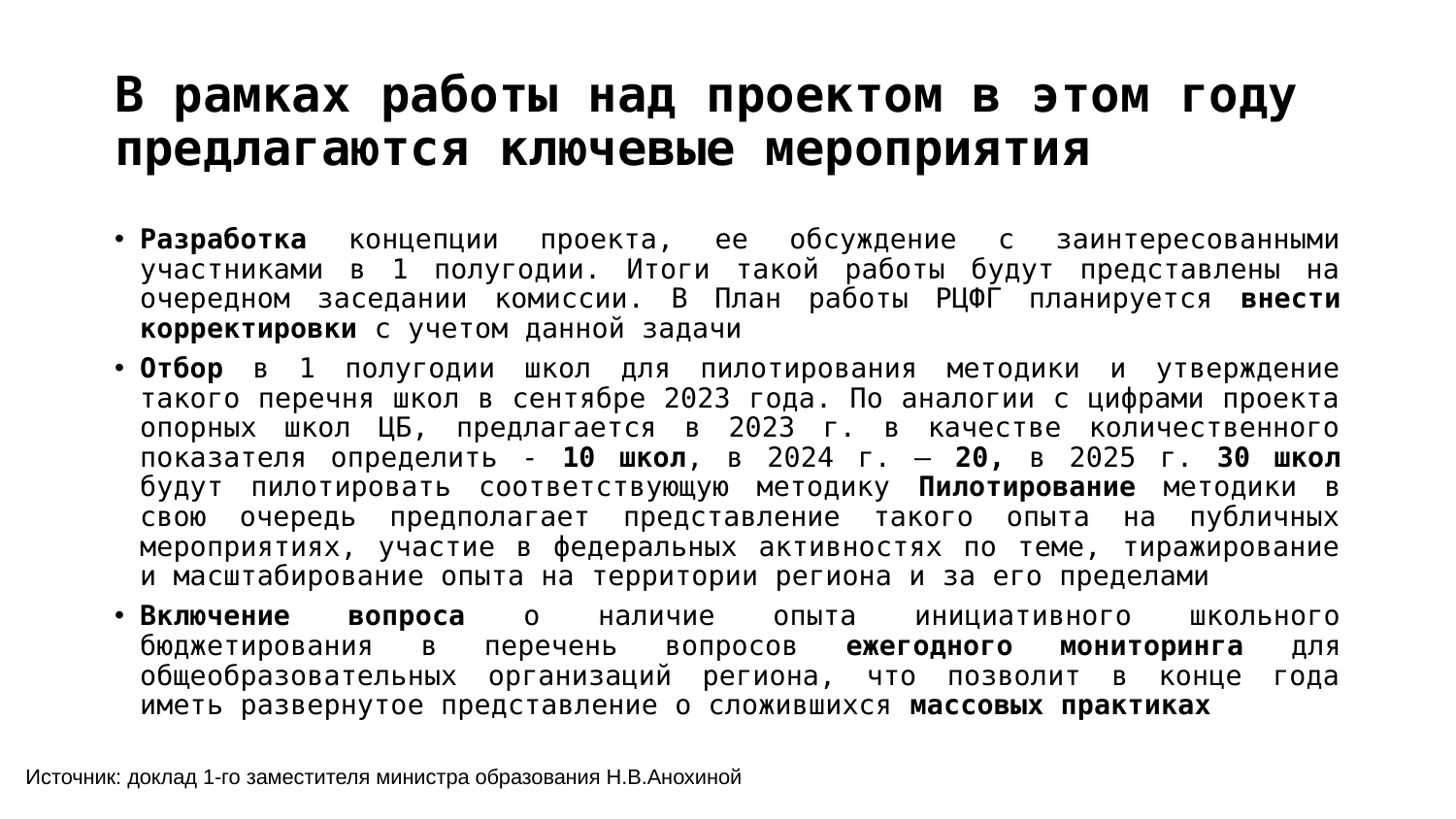

# В рамках работы над проектом в этом году предлагаются ключевые мероприятия
Разработка концепции проекта, ее обсуждение с заинтересованными участниками в 1 полугодии. Итоги такой работы будут представлены на очередном заседании комиссии. В План работы РЦФГ планируется внести корректировки с учетом данной задачи
Отбор в 1 полугодии школ для пилотирования методики и утверждение такого перечня школ в сентябре 2023 года. По аналогии с цифрами проекта опорных школ ЦБ, предлагается в 2023 г. в качестве количественного показателя определить - 10 школ, в 2024 г. – 20, в 2025 г. 30 школ будут пилотировать соответствующую методику Пилотирование методики в свою очередь предполагает представление такого опыта на публичных мероприятиях, участие в федеральных активностях по теме, тиражирование и масштабирование опыта на территории региона и за его пределами
Включение вопроса о наличие опыта инициативного школьного бюджетирования в перечень вопросов ежегодного мониторинга для общеобразовательных организаций региона, что позволит в конце года иметь развернутое представление о сложившихся массовых практиках
Источник: доклад 1-го заместителя министра образования Н.В.Анохиной